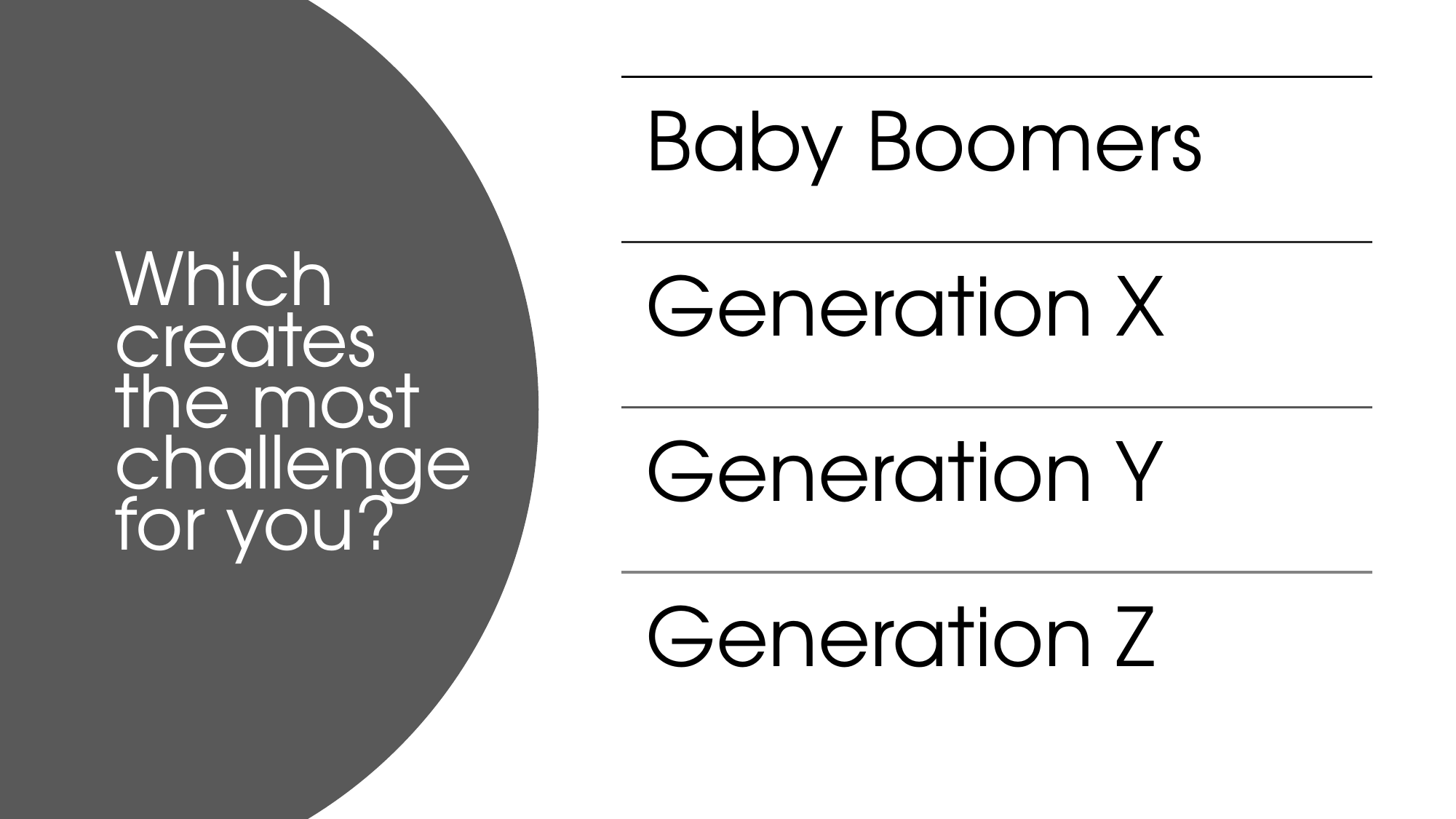

Baby Boomers

Generation X

Generation Y

Generation Z
# Which creates the most challenge for you?